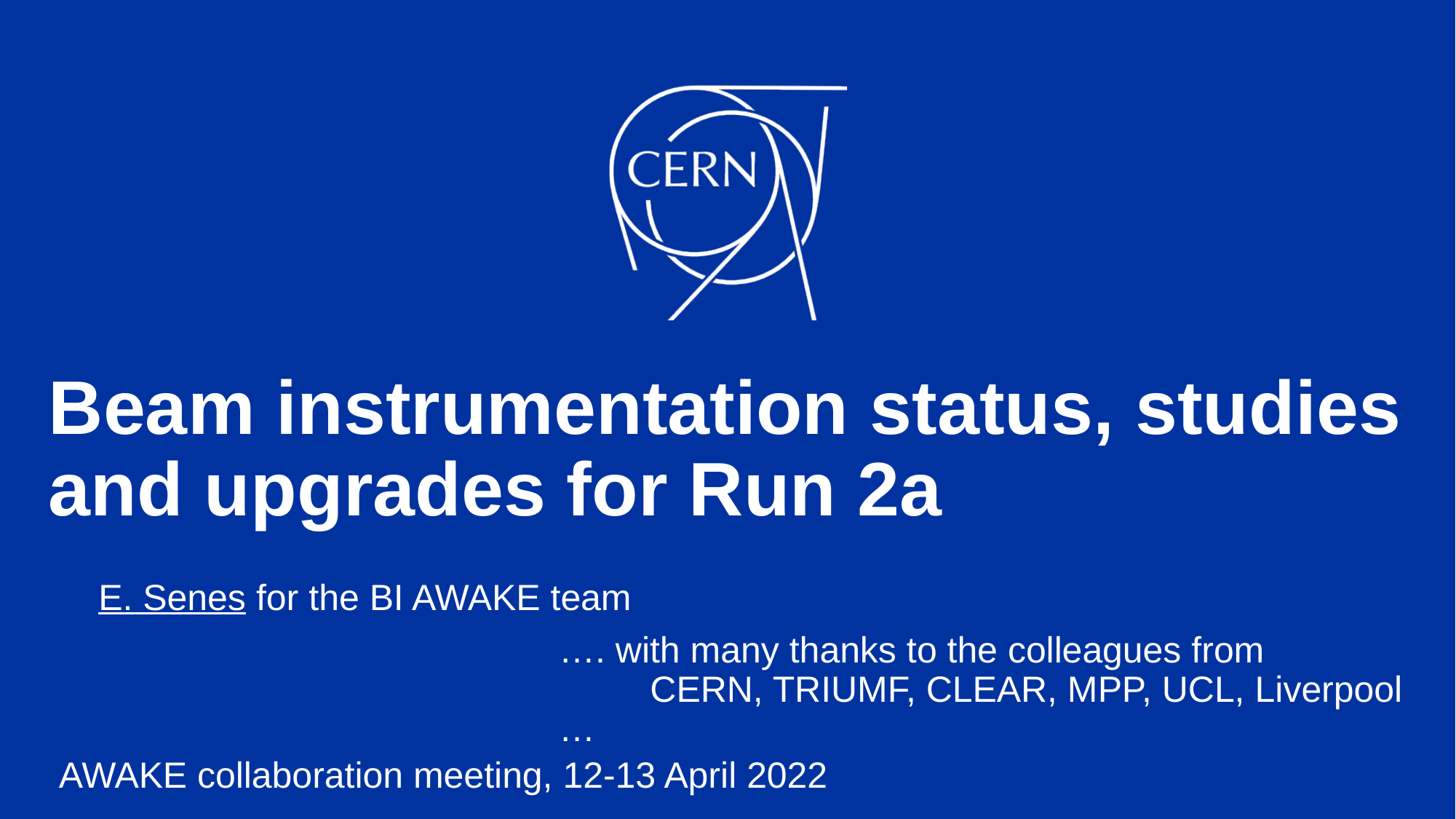

# Beam instrumentation status, studies and upgrades for Run 2a
E. Senes for the BI AWAKE team
…. with many thanks to the colleagues from                       CERN, TRIUMF, CLEAR, MPP, UCL, Liverpool …
AWAKE collaboration meeting, 12-13 April 2022